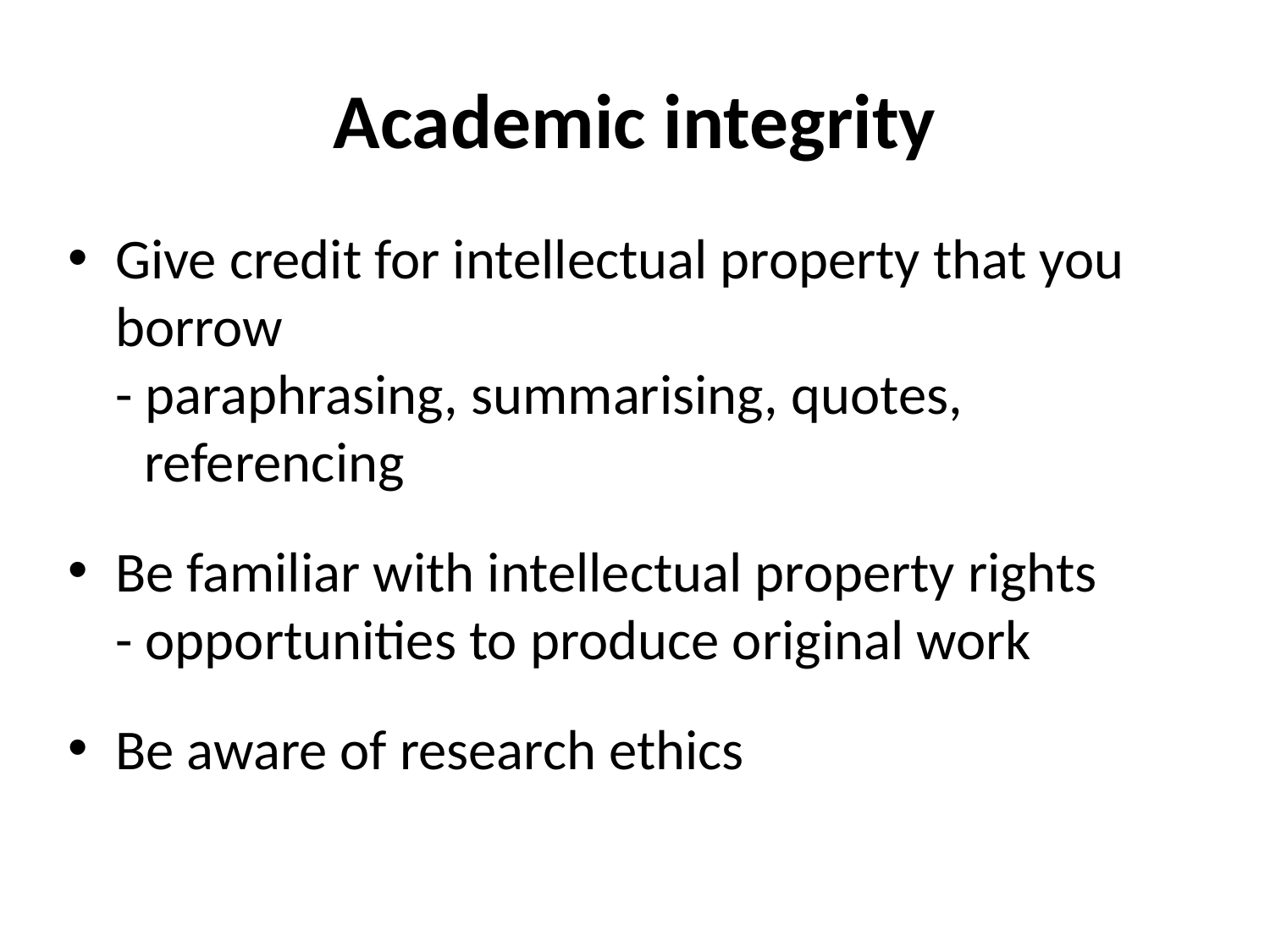

# Academic integrity
Give credit for intellectual property that you borrow
	- paraphrasing, summarising, quotes,
      referencing

Be familiar with intellectual property rights
	- opportunities to produce original work

Be aware of research ethics